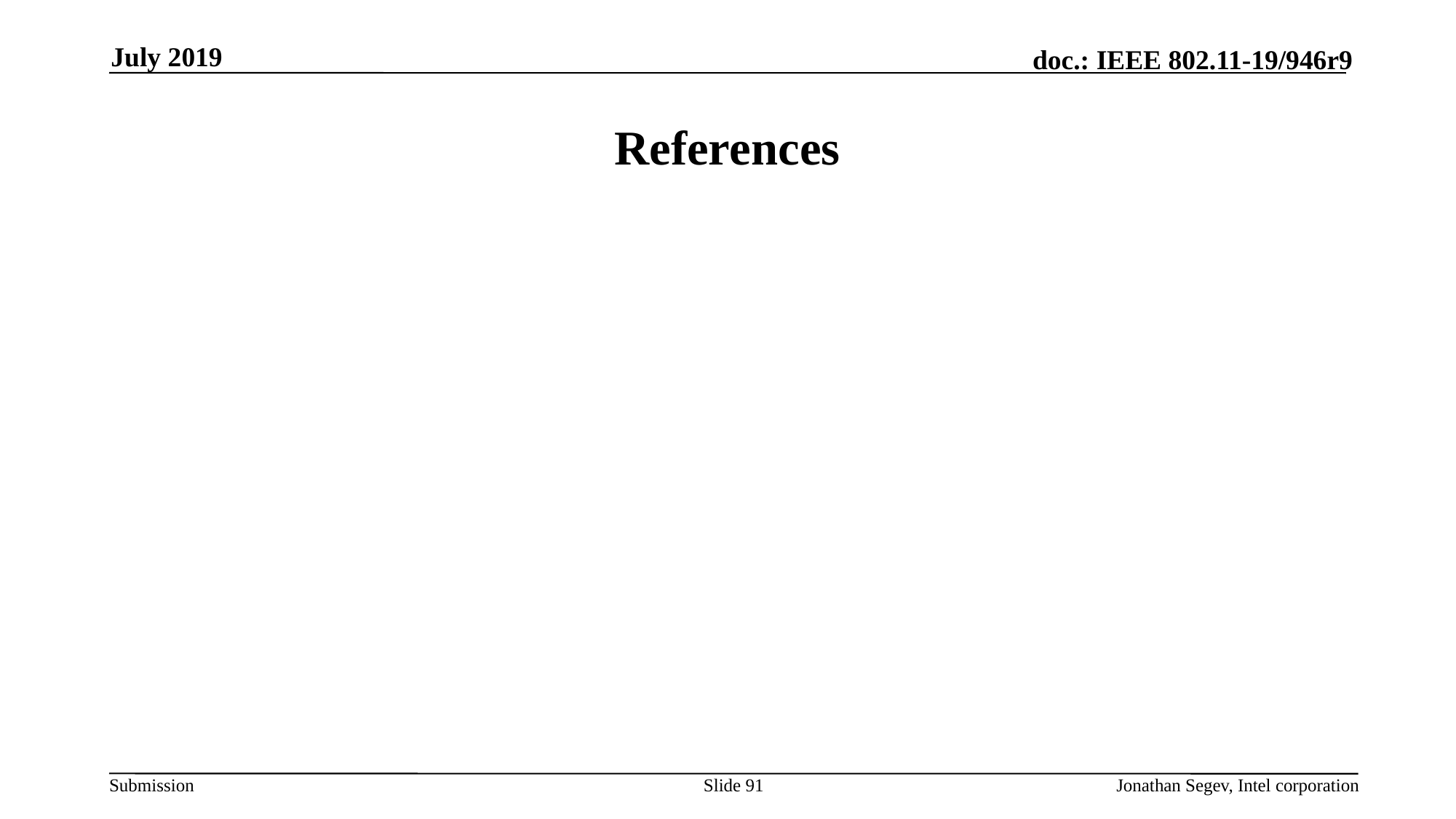

July 2019
# References

Slide 91
Jonathan Segev, Intel corporation